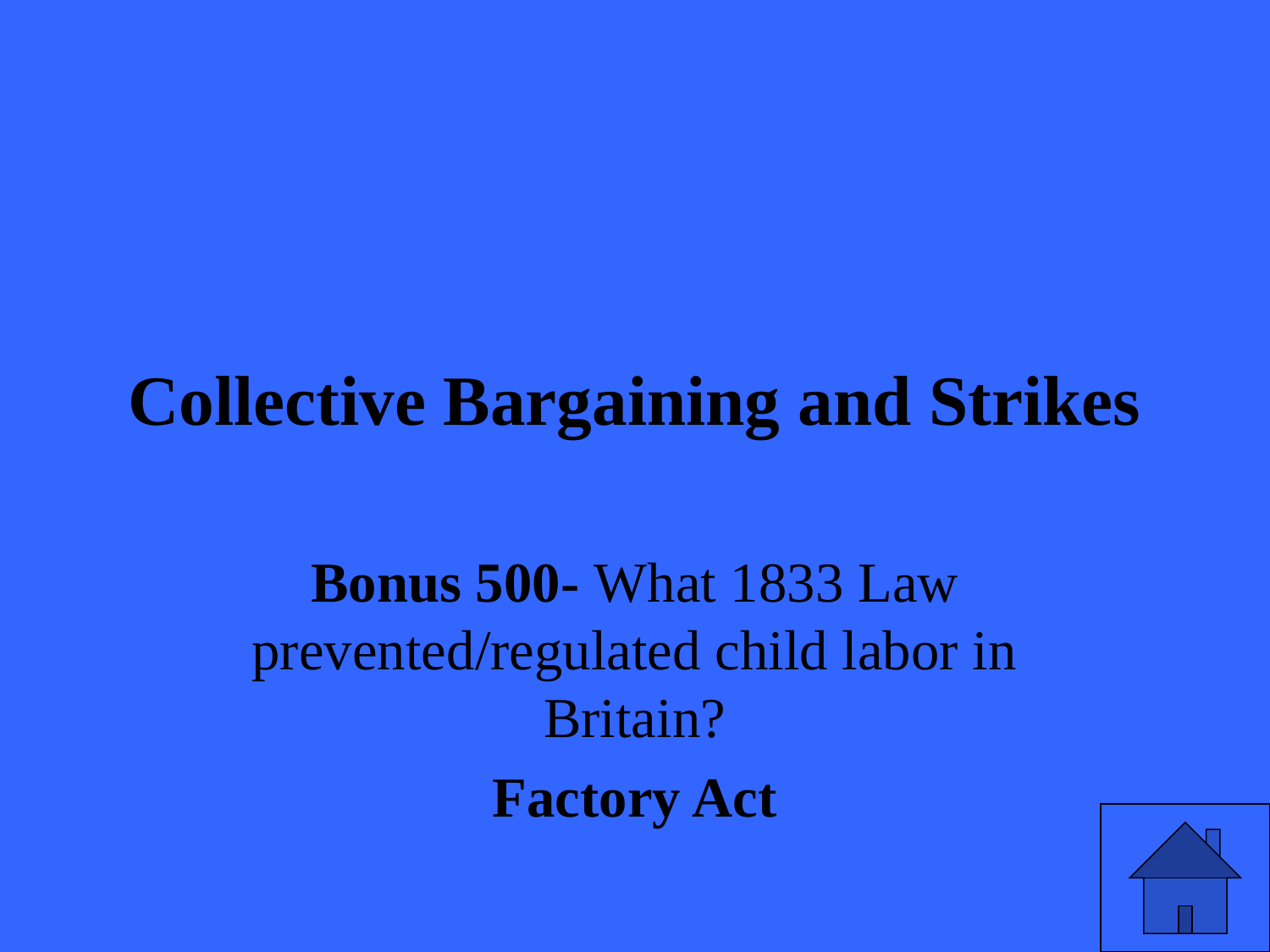

# Collective Bargaining and Strikes
Bonus 500- What 1833 Law prevented/regulated child labor in Britain?
Factory Act